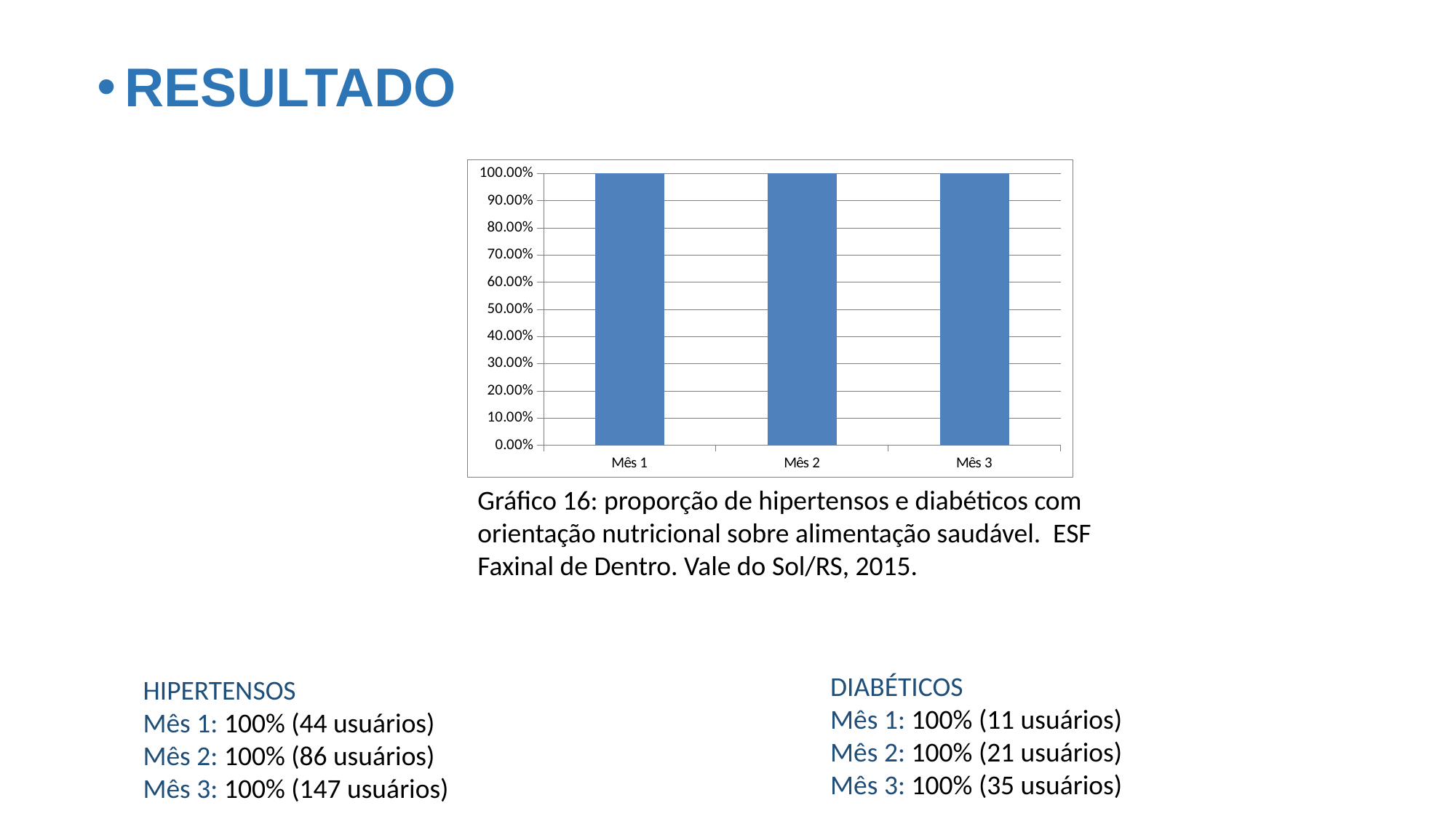

RESULTADO

### Chart

| Category | Proporção de hipertensos com orientação nutricional sobre alimentação saudável |
|---|---|
| Mês 1 | 1.0 |
| Mês 2 | 1.0 |
| Mês 3 | 1.0 |
Gráfico 16: proporção de hipertensos e diabéticos com orientação nutricional sobre alimentação saudável.  ESF Faxinal de Dentro. Vale do Sol/RS, 2015.
DIABÉTICOS
Mês 1: 100% (11 usuários)
Mês 2: 100% (21 usuários)
Mês 3: 100% (35 usuários)
HIPERTENSOS
Mês 1: 100% (44 usuários)
Mês 2: 100% (86 usuários)
Mês 3: 100% (147 usuários)